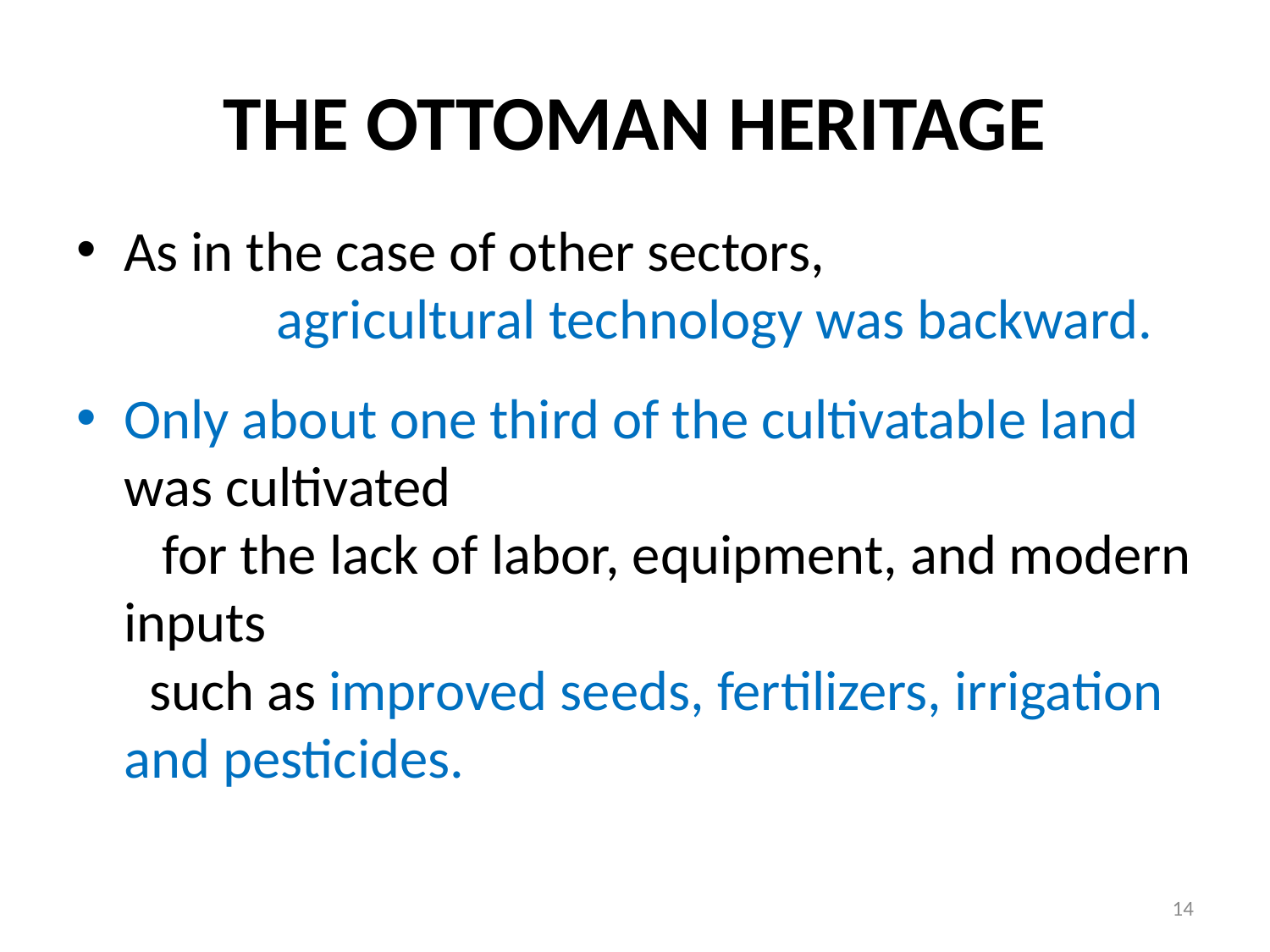

# THE OTTOMAN HERITAGE
As in the case of other sectors,                                          agricultural technology was backward.
Only about one third of the cultivatable land was cultivated                                                              for the lack of labor, equipment, and modern inputs                                                                            such as improved seeds, fertilizers, irrigation and pesticides.

14